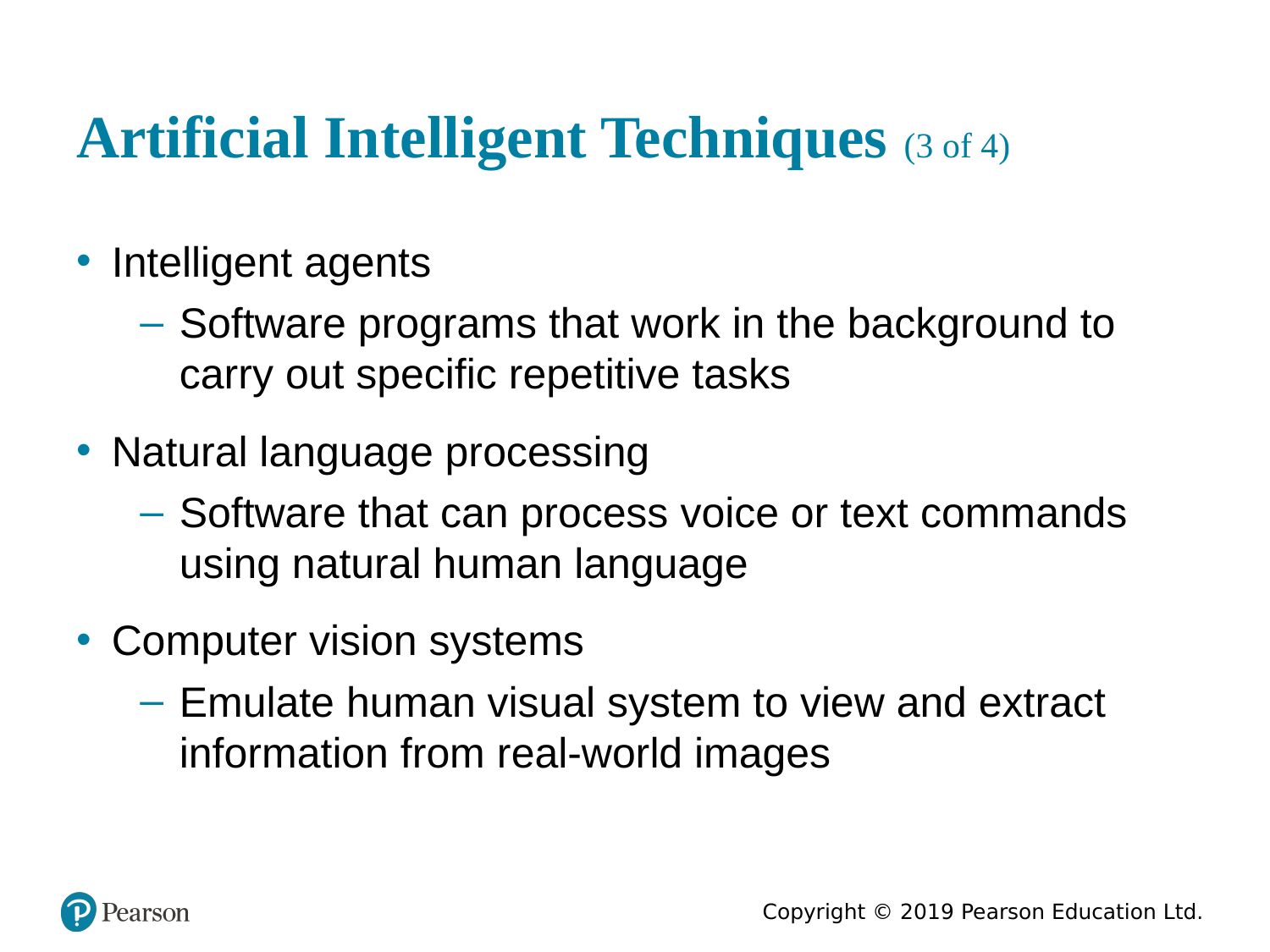

# Artificial Intelligent Techniques (3 of 4)
Intelligent agents
Software programs that work in the background to carry out specific repetitive tasks
Natural language processing
Software that can process voice or text commands using natural human language
Computer vision systems
Emulate human visual system to view and extract information from real-world images